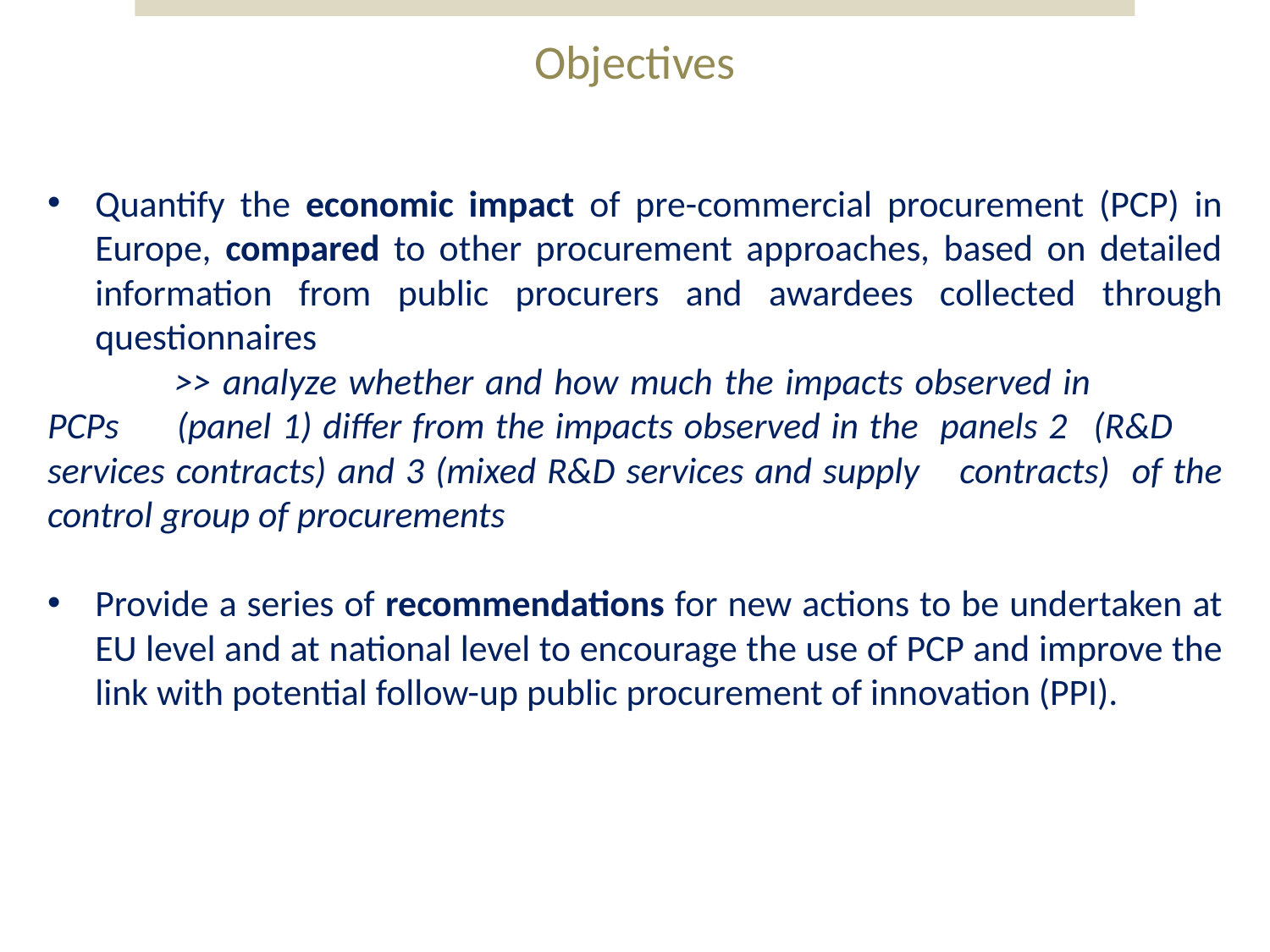

# Objectives
Quantify the economic impact of pre-commercial procurement (PCP) in Europe, compared to other procurement approaches, based on detailed information from public procurers and awardees collected through questionnaires
	>> analyze whether and how much the impacts observed in 	PCPs 	(panel 1) differ from the impacts observed in the  panels 2 	(R&D 	services contracts) and 3 (mixed R&D services and supply 	contracts)  of the control group of procurements

Provide a series of recommendations for new actions to be undertaken at EU level and at national level to encourage the use of PCP and improve the link with potential follow-up public procurement of innovation (PPI).